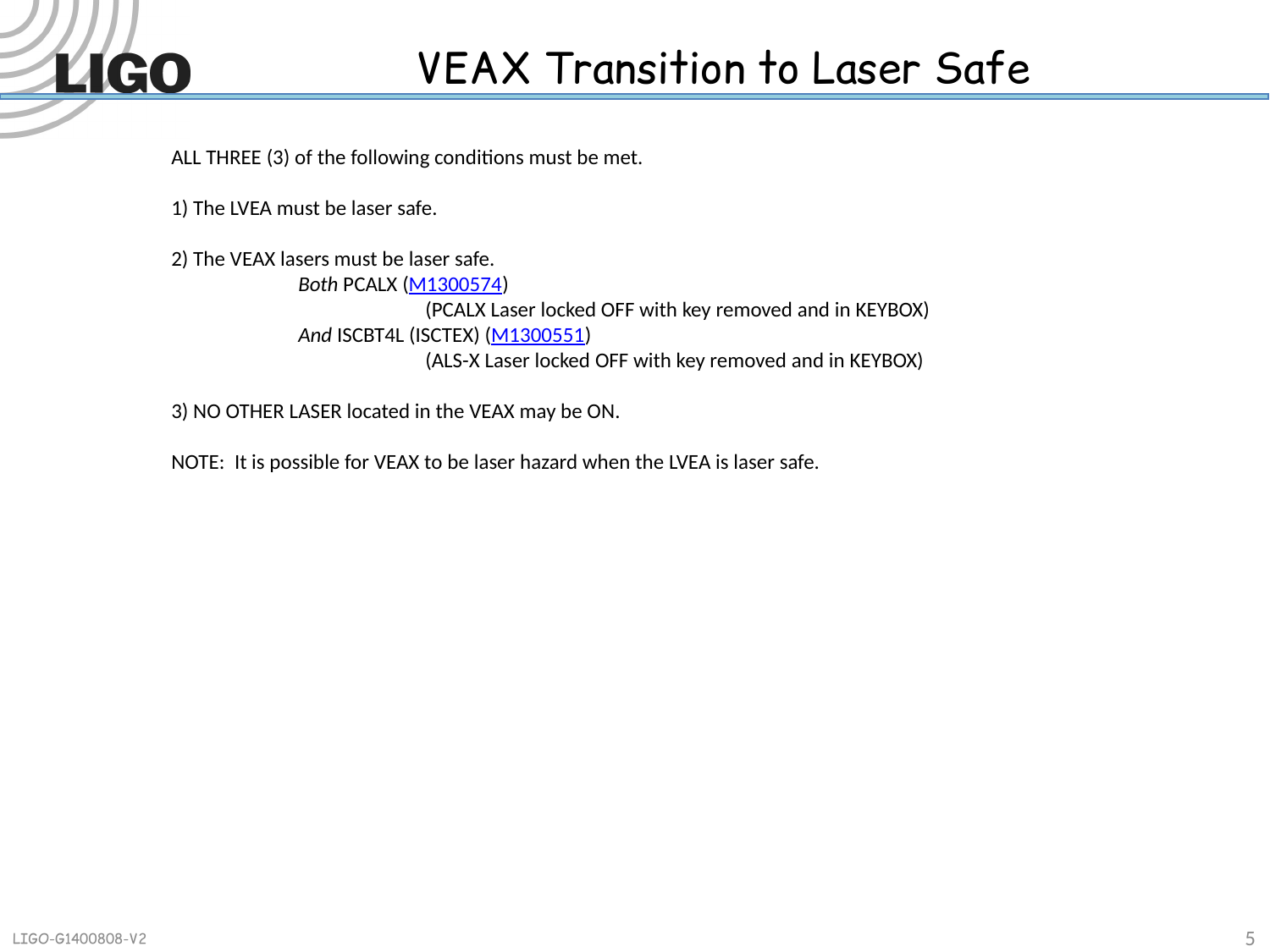

# VEAX Transition to Laser Safe
ALL THREE (3) of the following conditions must be met.

1) The LVEA must be laser safe.

2) The VEAX lasers must be laser safe.
	Both PCALX (M1300574)
		(PCALX Laser locked OFF with key removed and in KEYBOX)
	And ISCBT4L (ISCTEX) (M1300551)
		(ALS-X Laser locked OFF with key removed and in KEYBOX)

3) NO OTHER LASER located in the VEAX may be ON.

NOTE:  It is possible for VEAX to be laser hazard when the LVEA is laser safe.

5
LIGO-G1400808-V2